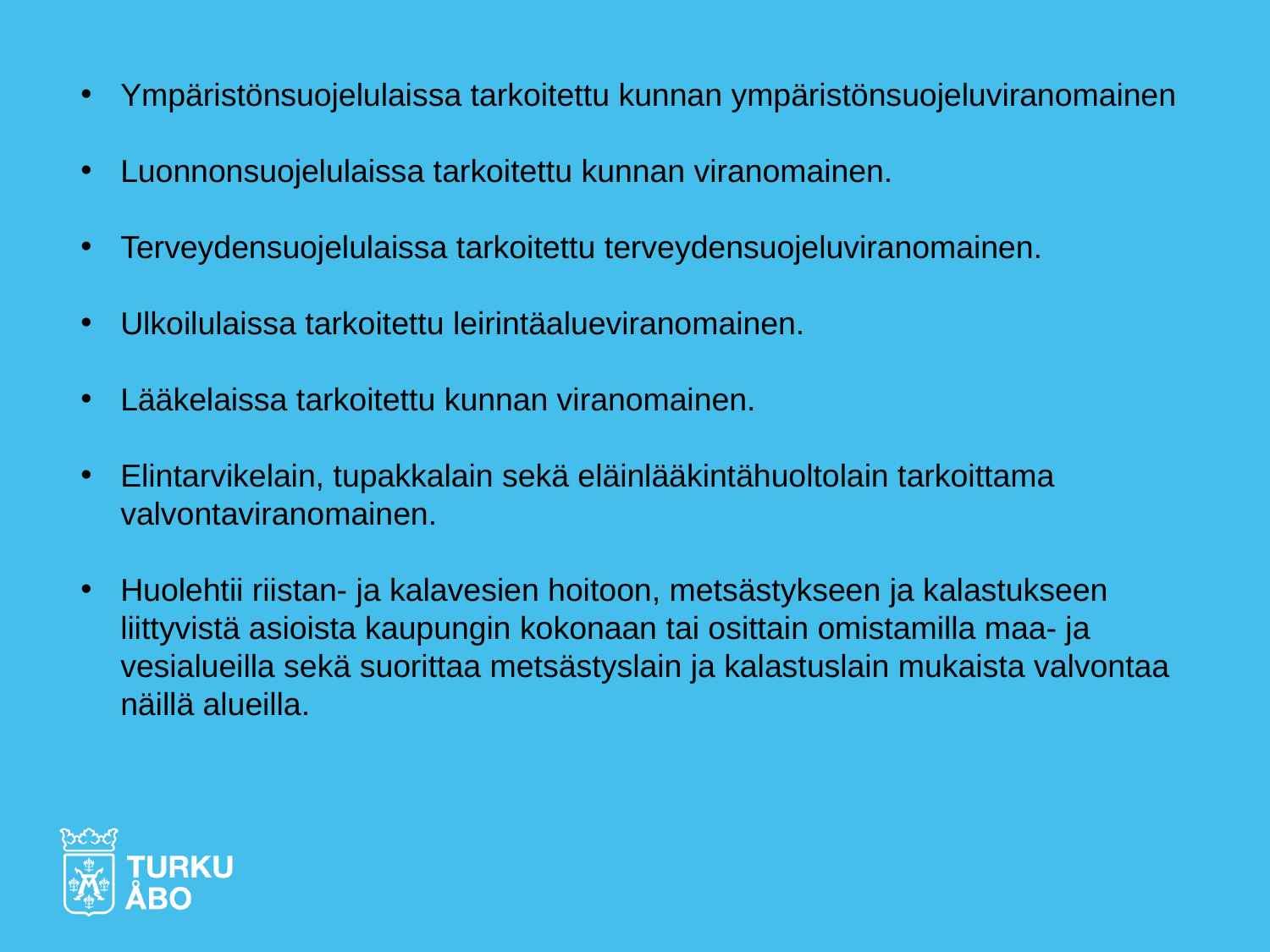

Ympäristönsuojelulaissa tarkoitettu kunnan ympäristönsuojeluviranomainen

Luonnonsuojelulaissa tarkoitettu kunnan viranomainen.

Terveydensuojelulaissa tarkoitettu terveydensuojeluviranomainen.

Ulkoilulaissa tarkoitettu leirintäalueviranomainen.

Lääkelaissa tarkoitettu kunnan viranomainen.

Elintarvikelain, tupakkalain sekä eläinlääkintähuoltolain tarkoittama valvontaviranomainen.

Huolehtii riistan- ja kalavesien hoitoon, metsästykseen ja kalastukseen liittyvistä asioista kaupungin kokonaan tai osittain omistamilla maa- ja vesialueilla sekä suorittaa metsästyslain ja kalastuslain mukaista valvontaa näillä alueilla.